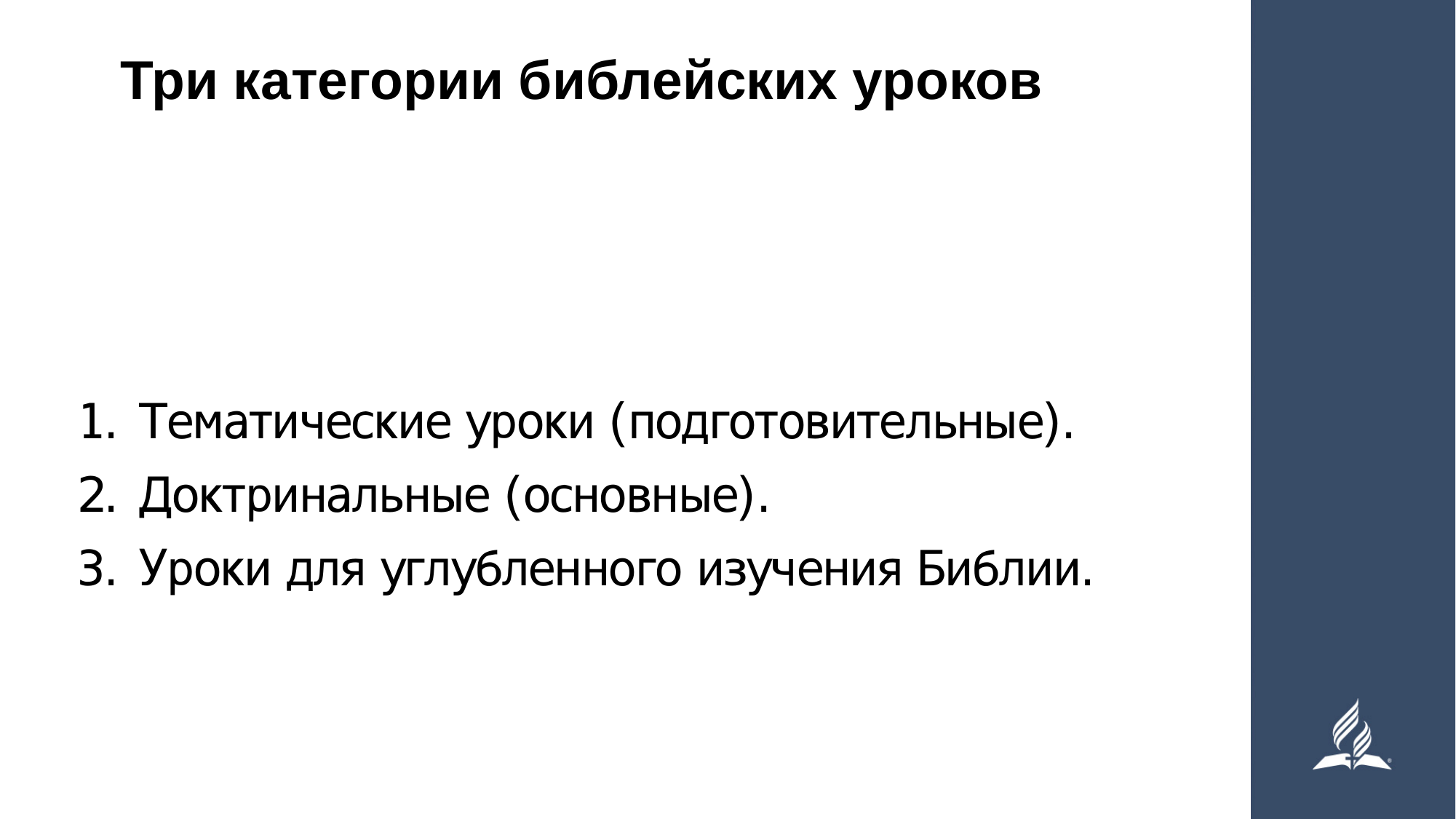

# Три категории библейских уроков
Тематические уроки (подготовительные).
Доктринальные (основные).
Уроки для углубленного изучения Библии.